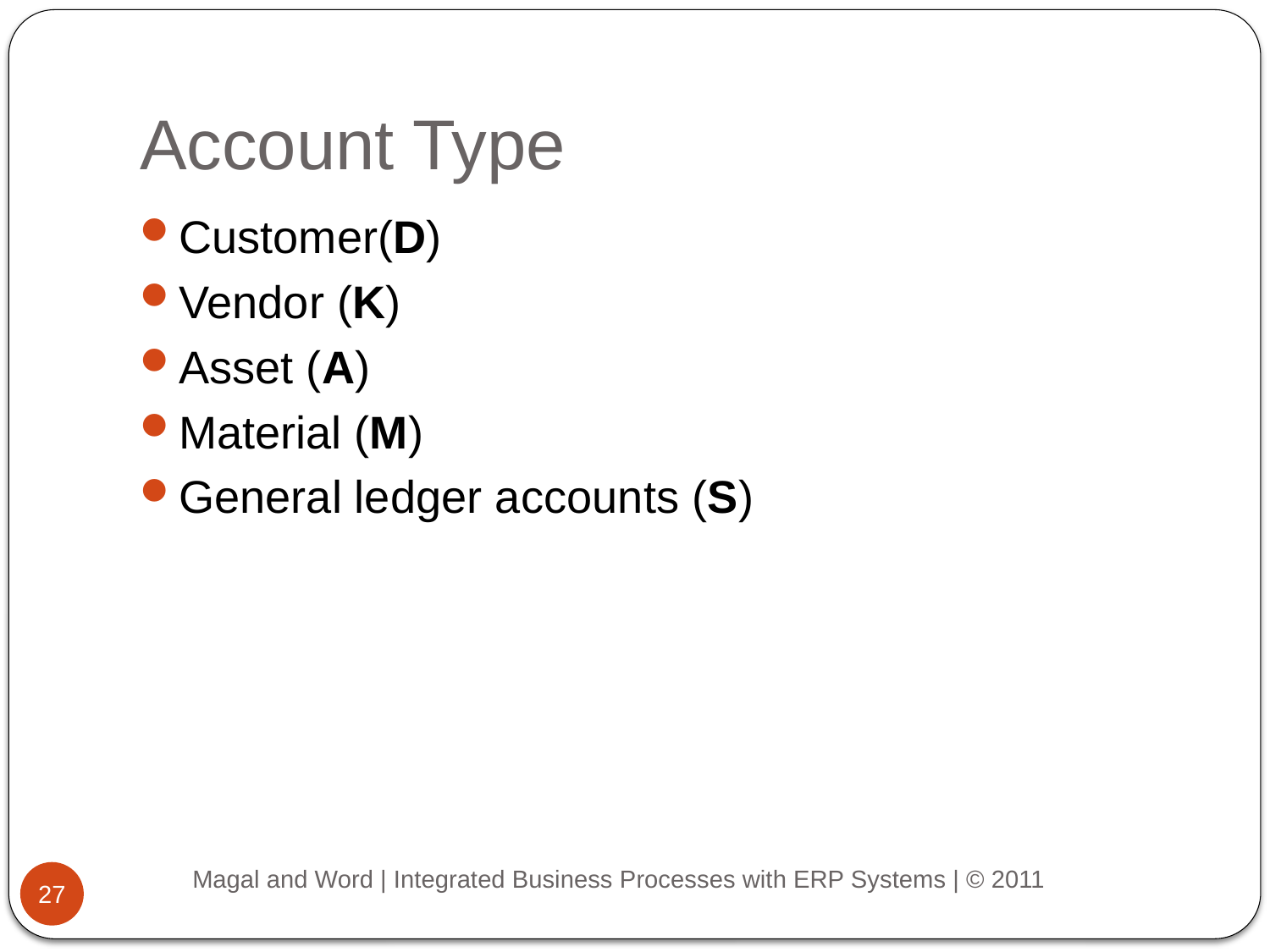

# Account Type
Customer(D)
Vendor (K)
Asset (A)
Material (M)
General ledger accounts (S)

Magal and Word | Integrated Business Processes with ERP Systems | © 2011
27